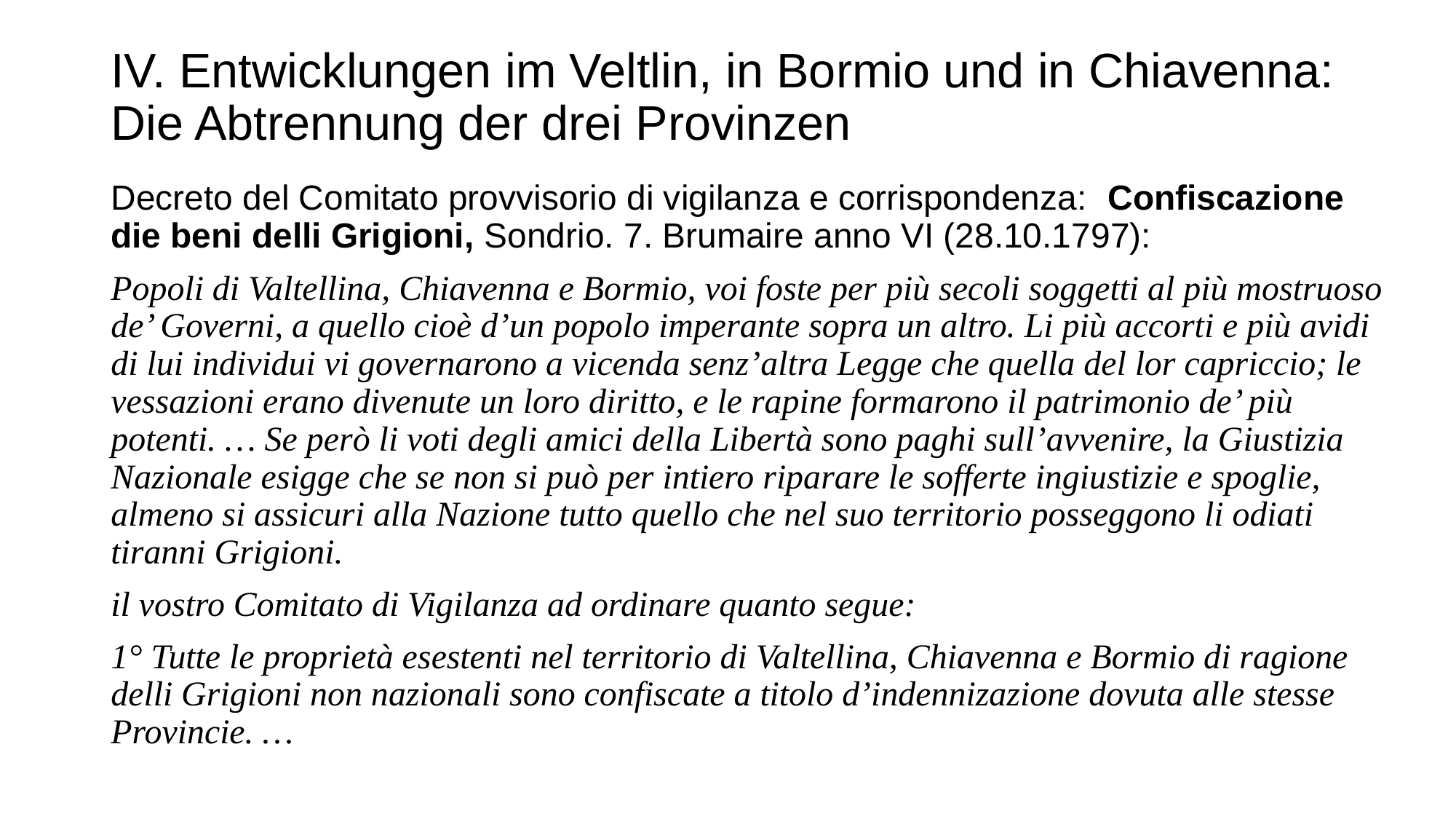

# IV. Entwicklungen im Veltlin, in Bormio und in Chiavenna: Die Abtrennung der drei Provinzen
Decreto del Comitato provvisorio di vigilanza e corrispondenza:  Confiscazione die beni delli Grigioni, Sondrio. 7. Brumaire anno VI (28.10.1797):
Popoli di Valtellina, Chiavenna e Bormio, voi foste per più secoli soggetti al più mostruoso de’ Governi, a quello cioè d’un popolo imperante sopra un altro. Li più accorti e più avidi di lui individui vi governarono a vicenda senz’altra Legge che quella del lor capriccio; le vessazioni erano divenute un loro diritto, e le rapine formarono il patrimonio de’ più potenti. … Se però li voti degli amici della Libertà sono paghi sull’avvenire, la Giustizia Nazionale esigge che se non si può per intiero riparare le sofferte ingiustizie e spoglie, almeno si assicuri alla Nazione tutto quello che nel suo territorio posseggono li odiati tiranni Grigioni.
il vostro Comitato di Vigilanza ad ordinare quanto segue:
1° Tutte le proprietà esestenti nel territorio di Valtellina, Chiavenna e Bormio di ragione delli Grigioni non nazionali sono confiscate a titolo d’indennizazione dovuta alle stesse Provincie. …